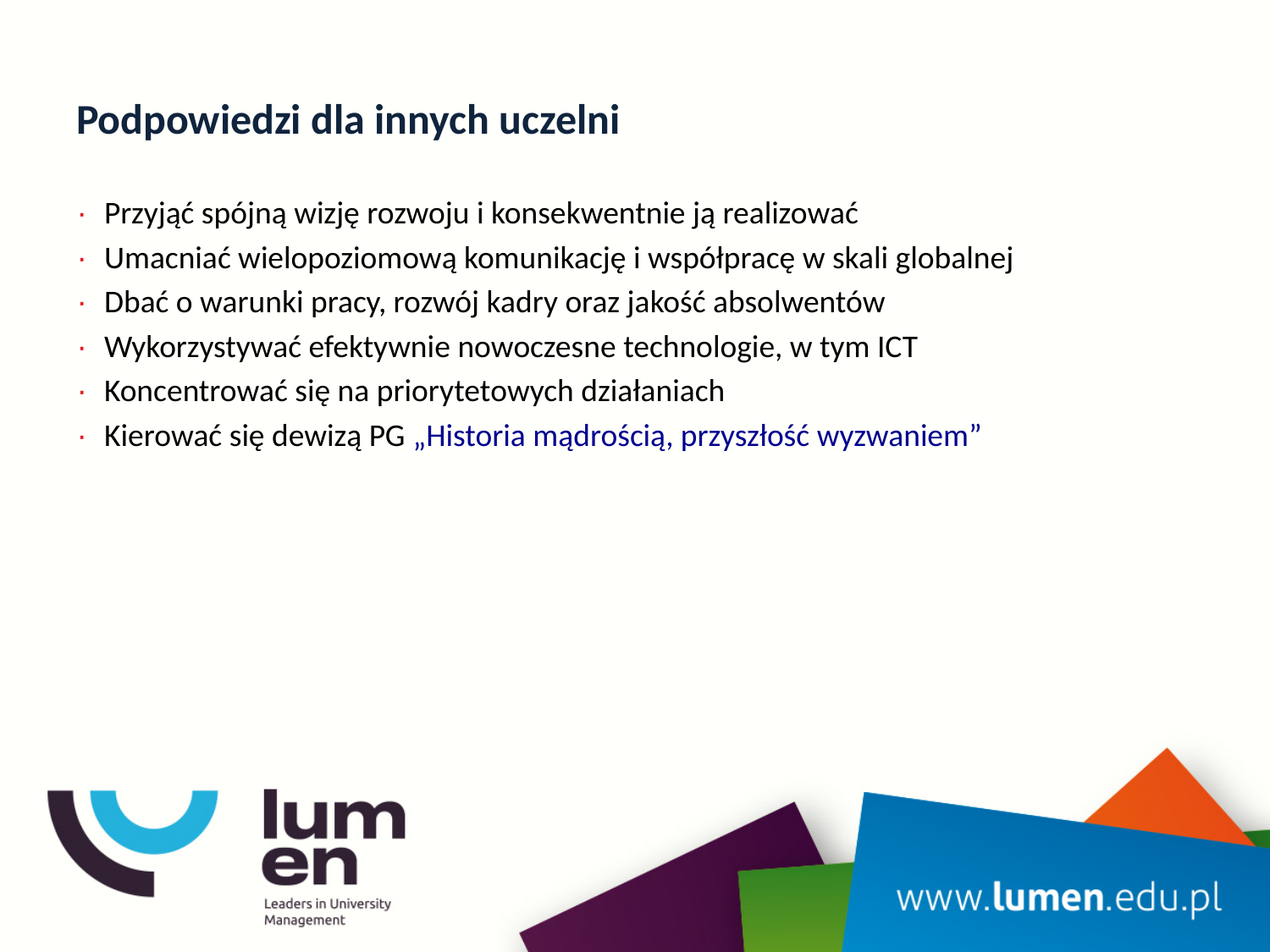

# Podpowiedzi dla innych uczelni
∙  Przyjąć spójną wizję rozwoju i konsekwentnie ją realizować
∙  Umacniać wielopoziomową komunikację i współpracę w skali globalnej
∙  Dbać o warunki pracy, rozwój kadry oraz jakość absolwentów
∙  Wykorzystywać efektywnie nowoczesne technologie, w tym ICT
∙  Koncentrować się na priorytetowych działaniach
∙  Kierować się dewizą PG „Historia mądrością, przyszłość wyzwaniem”